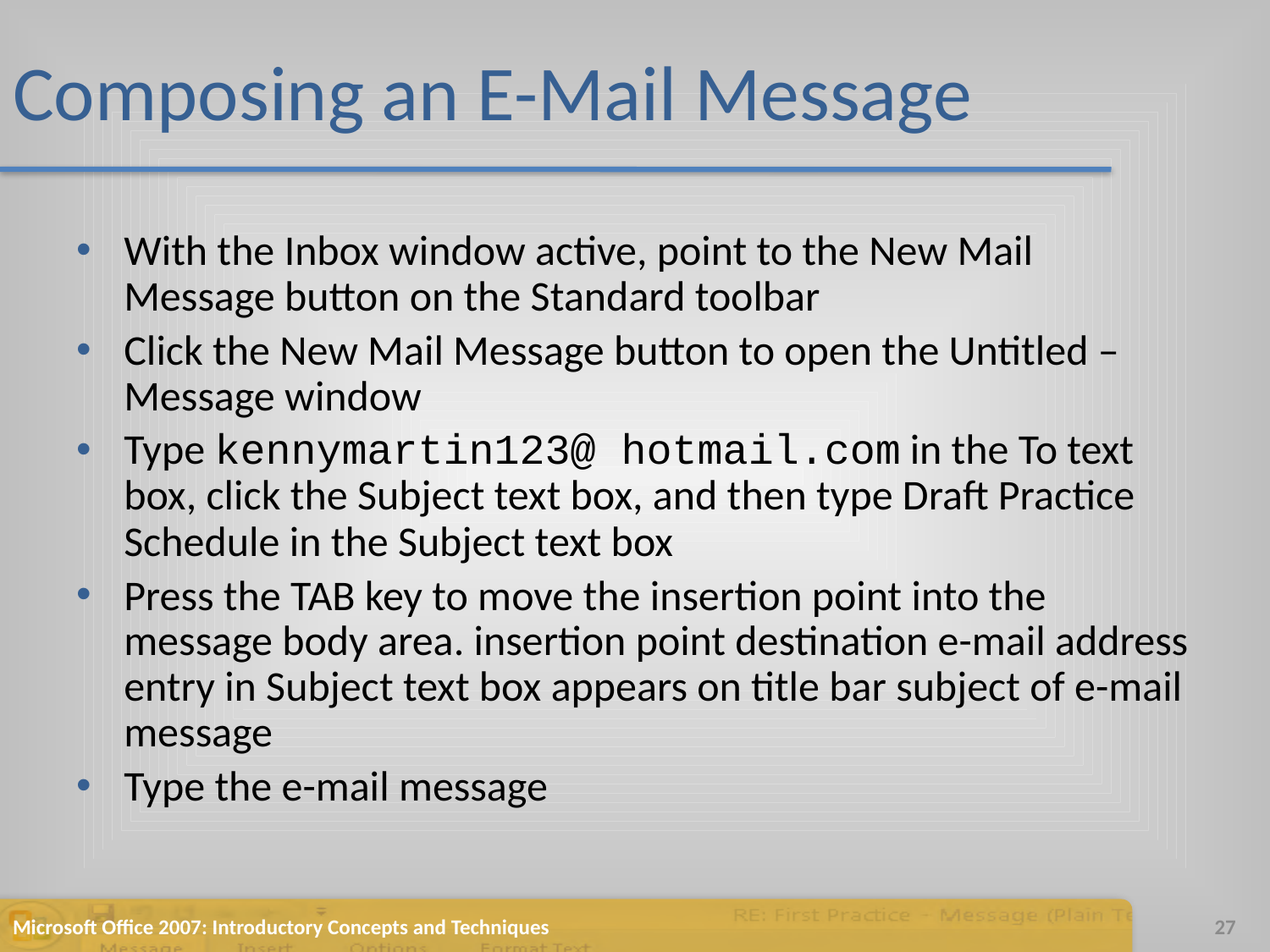

# Composing an E-Mail Message
With the Inbox window active, point to the New Mail Message button on the Standard toolbar
Click the New Mail Message button to open the Untitled – Message window
Type kennymartin123@ hotmail.com in the To text box, click the Subject text box, and then type Draft Practice Schedule in the Subject text box
Press the TAB key to move the insertion point into the message body area. insertion point destination e-mail address entry in Subject text box appears on title bar subject of e-mail message
Type the e-mail message

Microsoft Office 2007: Introductory Concepts and Techniques
27